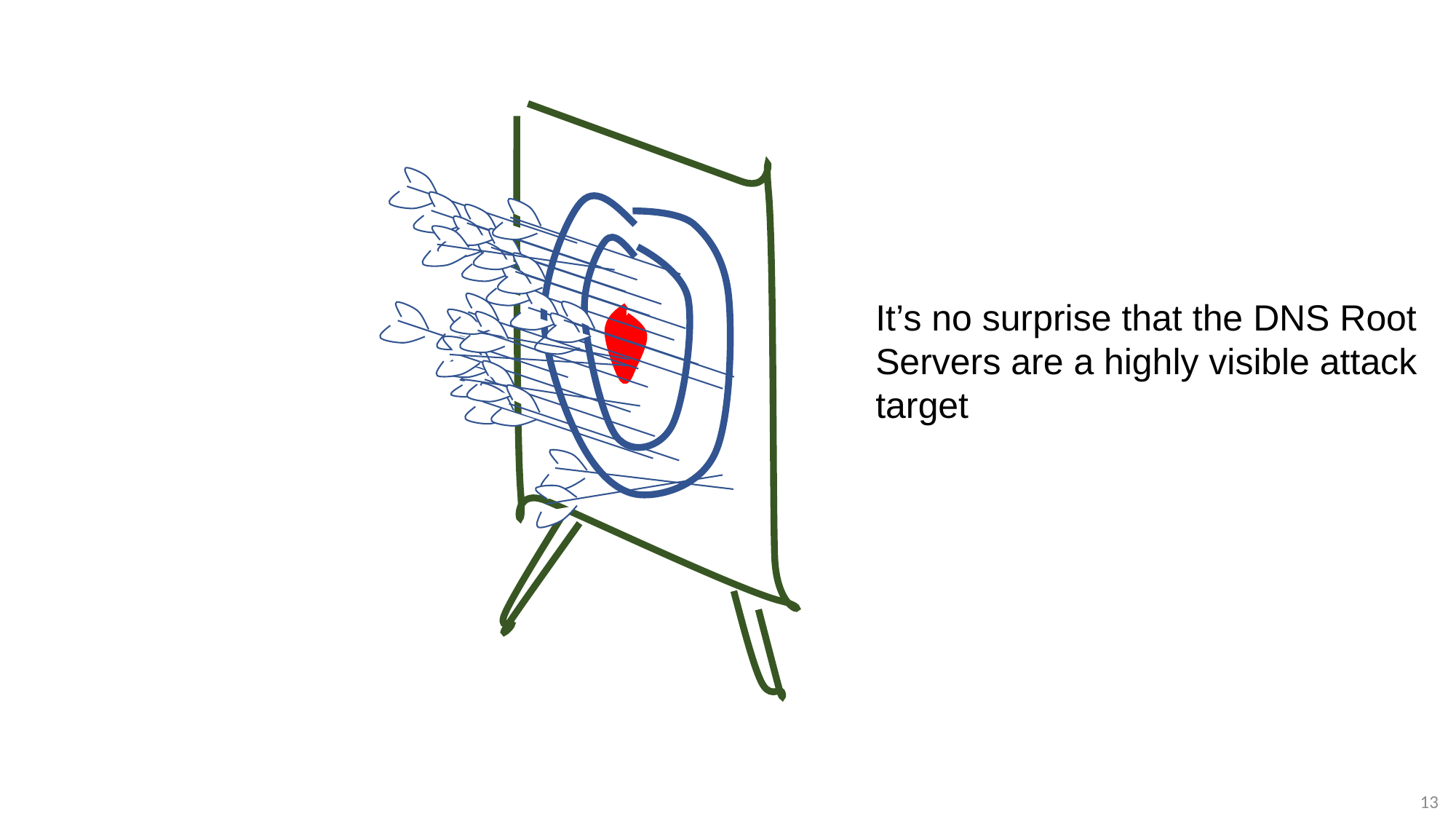

It’s no surprise that the DNS Root Servers are a highly visible attack target

13